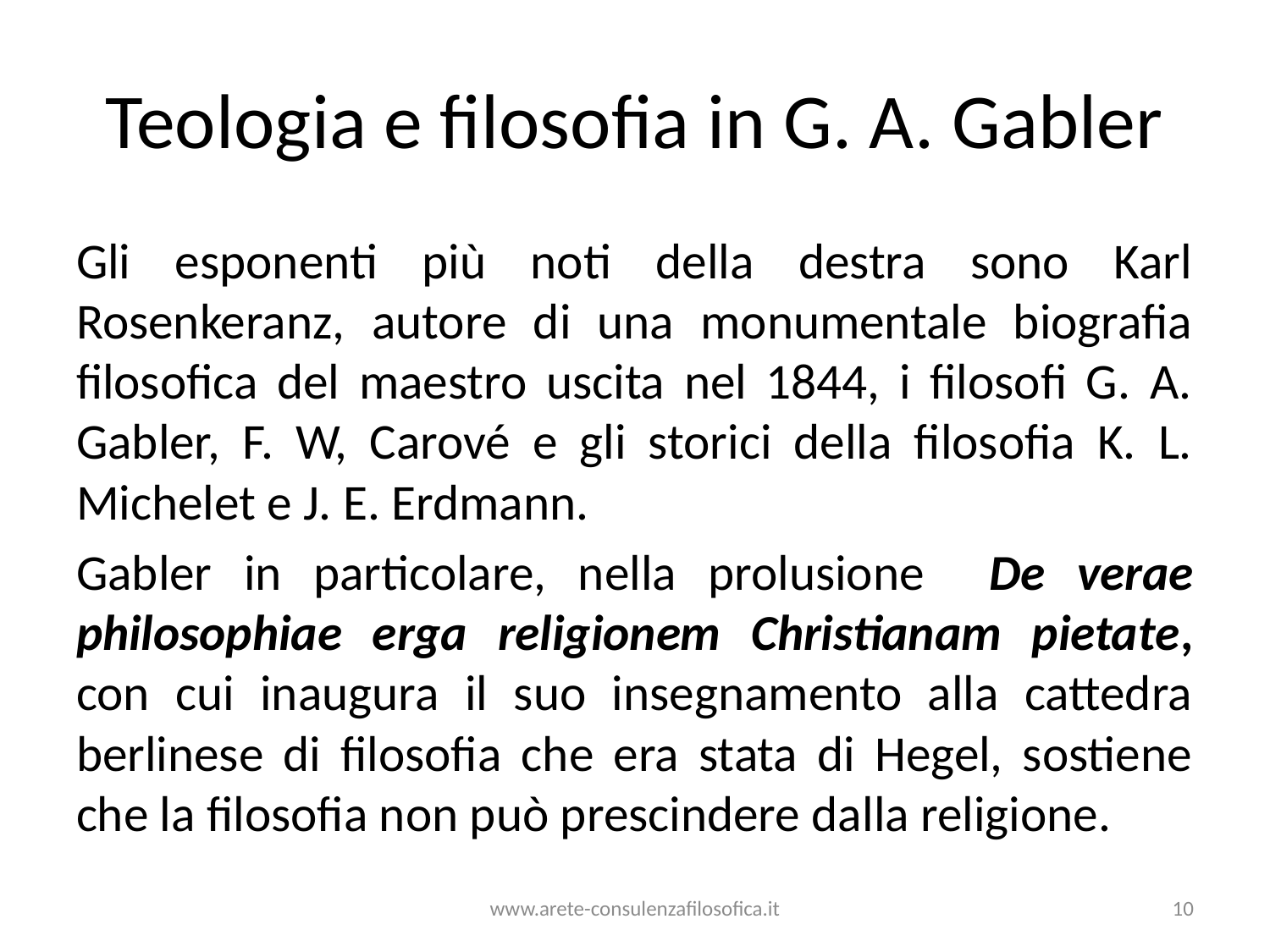

# Teologia e filosofia in G. A. Gabler
Gli esponenti più noti della destra sono Karl Rosenkeranz, autore di una monumentale biografia filosofica del maestro uscita nel 1844, i filosofi G. A. Gabler, F. W, Carové e gli storici della filosofia K. L. Michelet e J. E. Erdmann.
Gabler in particolare, nella prolusione  De verae philosophiae erga religionem Christianam pietate, con cui inaugura il suo insegnamento alla cattedra berlinese di filosofia che era stata di Hegel, sostiene che la filosofia non può prescindere dalla religione.

www.arete-consulenzafilosofica.it
10